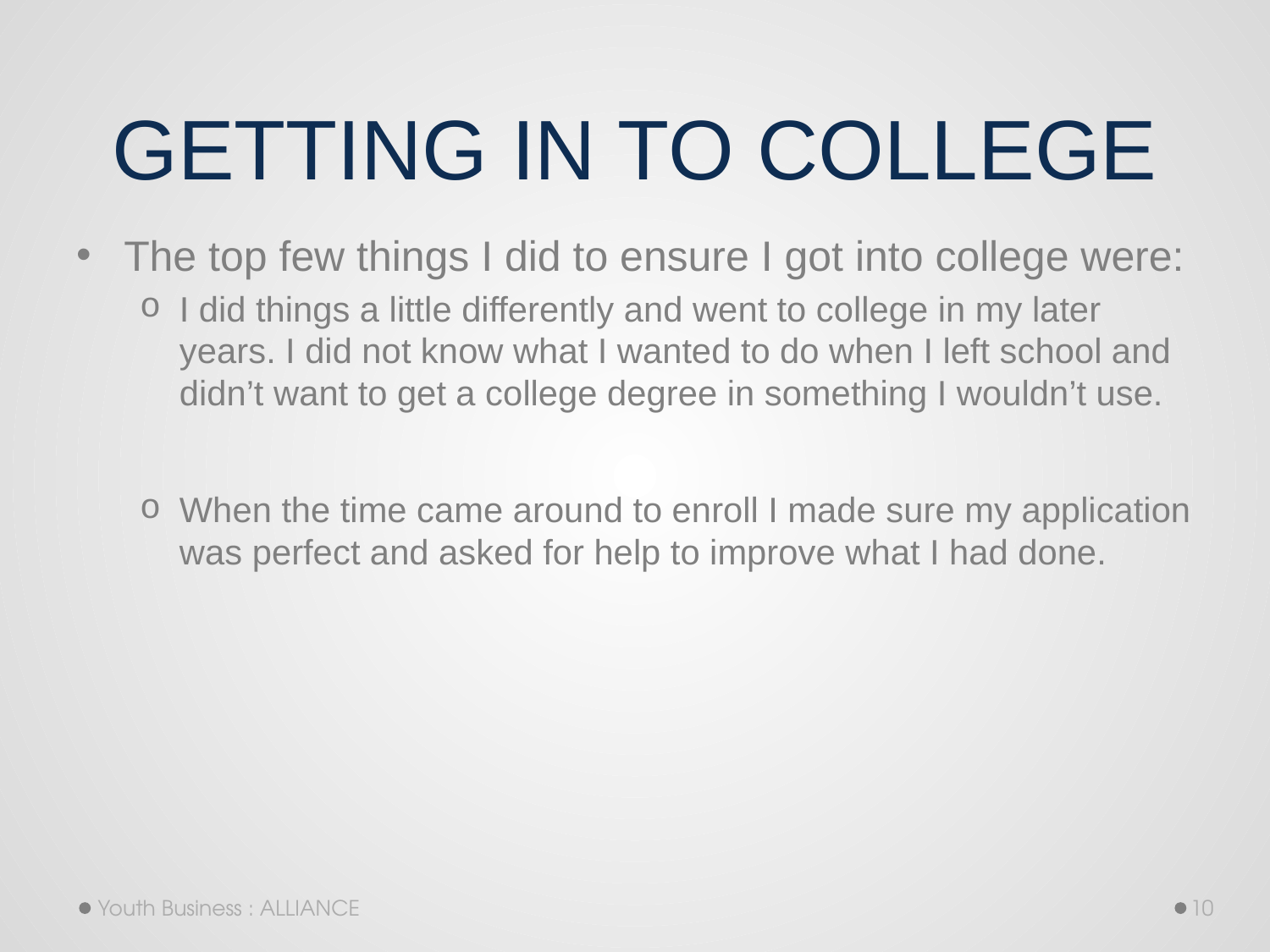

# Getting in to College
The top few things I did to ensure I got into college were:
I did things a little differently and went to college in my later years. I did not know what I wanted to do when I left school and didn’t want to get a college degree in something I wouldn’t use.

When the time came around to enroll I made sure my application was perfect and asked for help to improve what I had done.

Youth Business : ALLIANCE
10